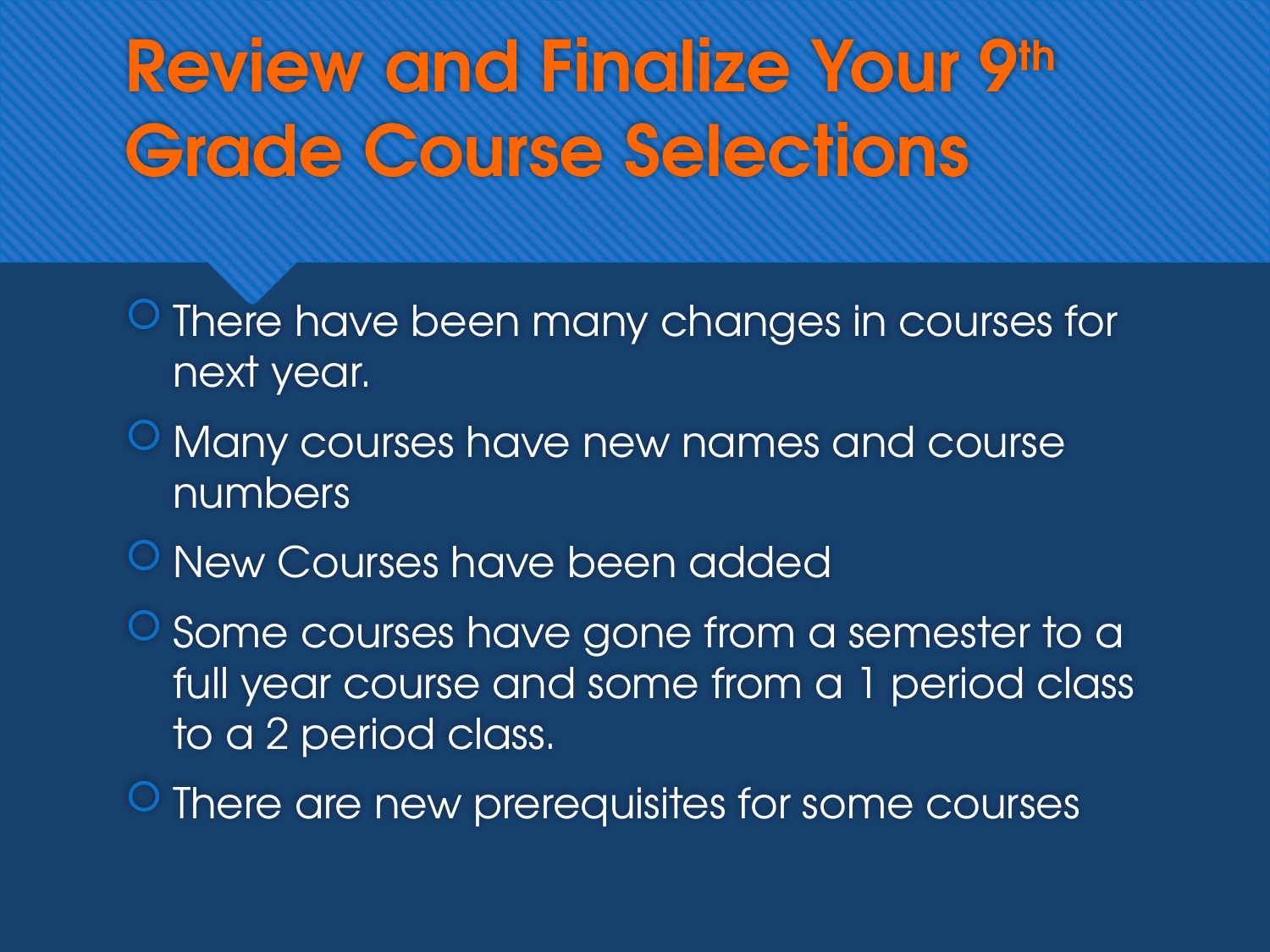

# Review and Finalize Your 9th Grade Course Selections
There have been many changes in courses for next year.
Many courses have new names and course numbers
New Courses have been added
Some courses have gone from a semester to a full year course and some from a 1 period class to a 2 period class.
There are new prerequisites for some courses